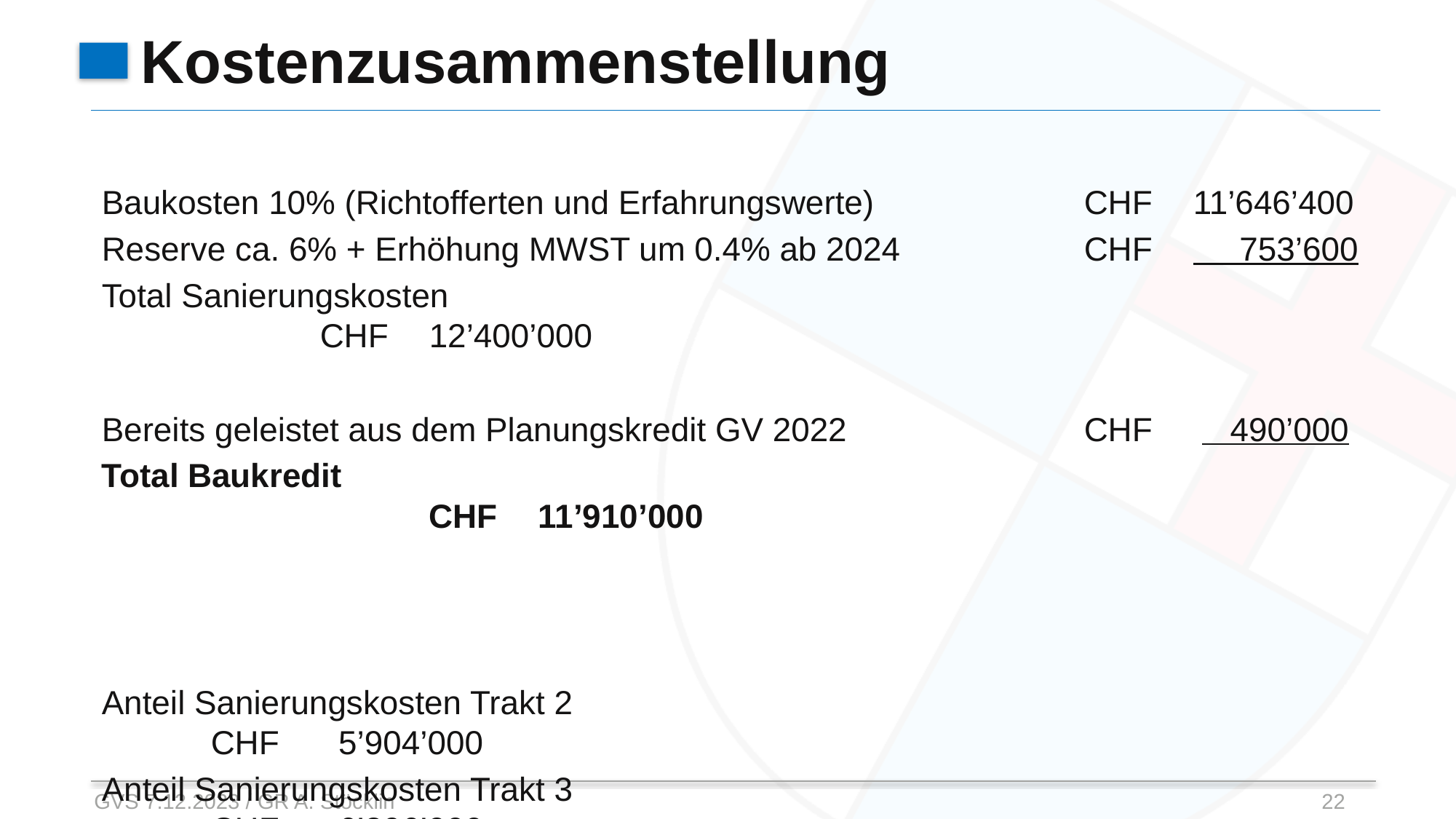

# Kostenzusammenstellung
Baukosten 10% (Richtofferten und Erfahrungswerte)		CHF	11’646’400
Reserve ca. 6% + Erhöhung MWST um 0.4% ab 2024 		CHF	     753’600
Total Sanierungskosten 										CHF	12’400’000

Bereits geleistet aus dem Planungskredit GV 2022			CHF	    490’000
Total Baukredit												CHF	11’910’000

Anteil Sanierungskosten Trakt 2								CHF	  5’904’000
Anteil Sanierungskosten Trakt 3								CHF	  6’396’000

GVS 7.12.2023 / GR A. Stöcklin